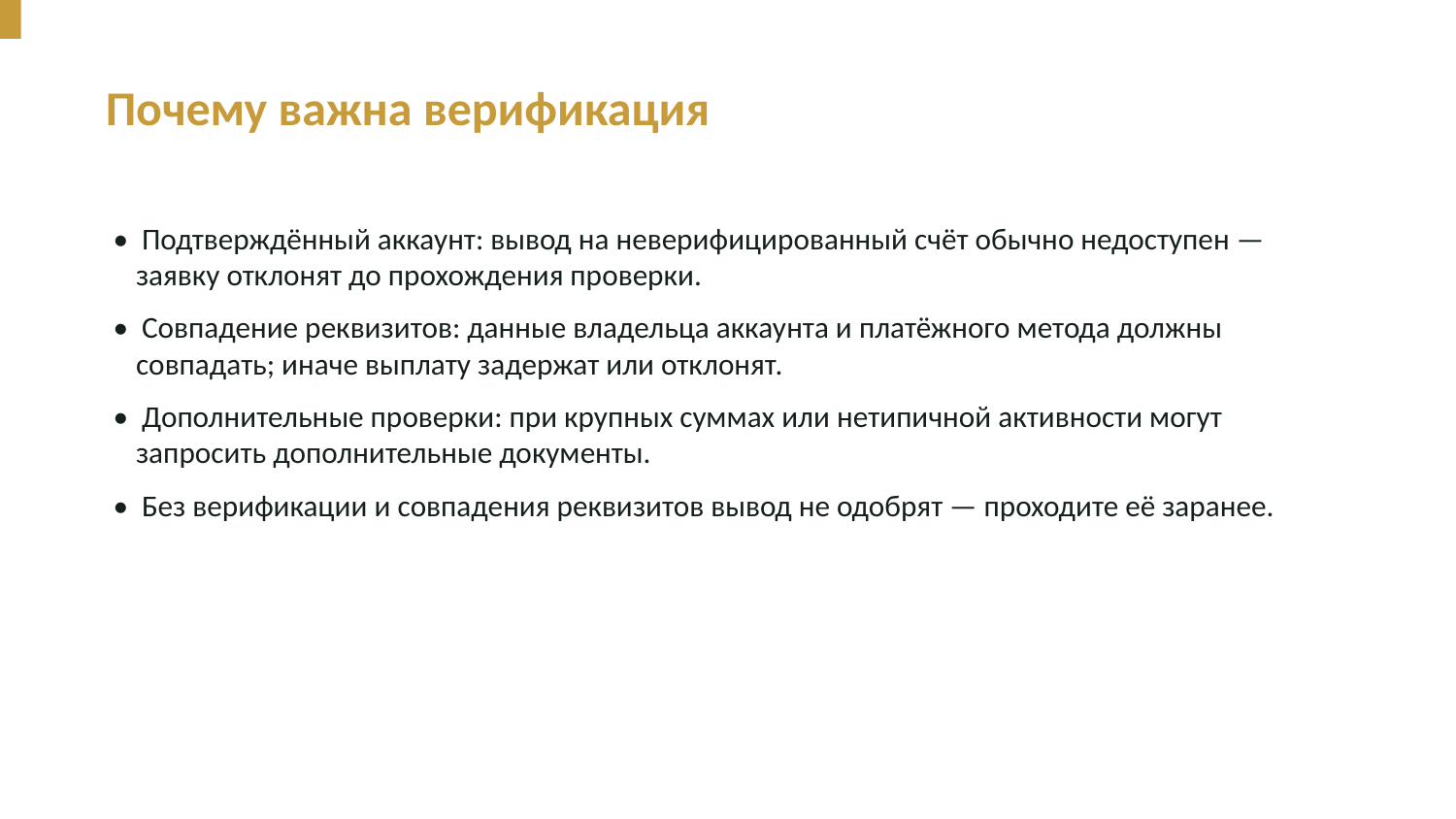

Почему важна верификация
•  Подтверждённый аккаунт: вывод на неверифицированный счёт обычно недоступен — заявку отклонят до прохождения проверки.
•  Совпадение реквизитов: данные владельца аккаунта и платёжного метода должны совпадать; иначе выплату задержат или отклонят.
•  Дополнительные проверки: при крупных суммах или нетипичной активности могут запросить дополнительные документы.
•  Без верификации и совпадения реквизитов вывод не одобрят — проходите её заранее.